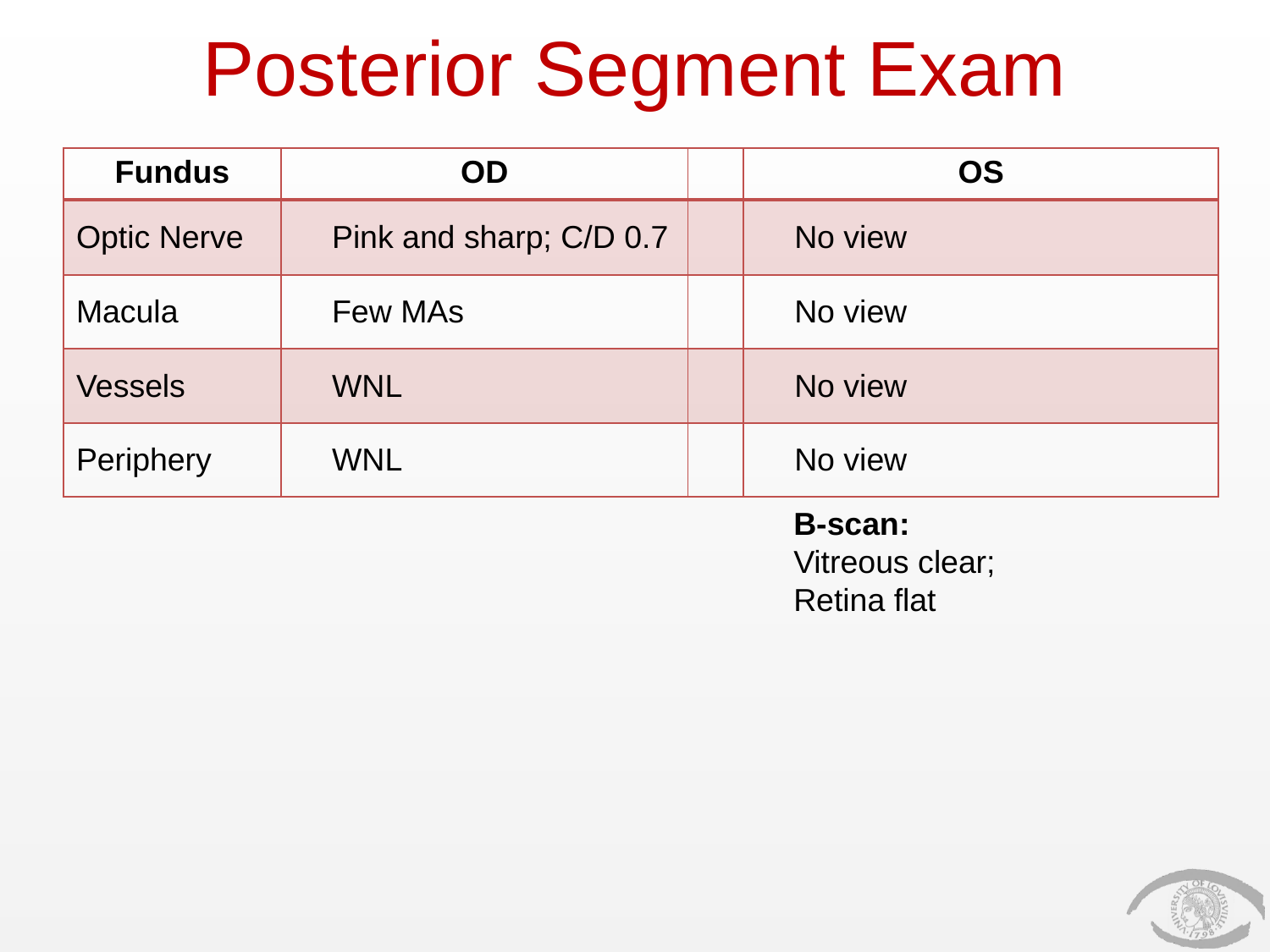

# Posterior Segment Exam
| Fundus | OD |  | OS |
| --- | --- | --- | --- |
| Optic Nerve | Pink and sharp; C/D 0.7 |  | No view |
| Macula | Few MAs |  | No view |
| Vessels | WNL |  | No view |
| Periphery | WNL |  | No view |
B-scan:
Vitreous clear;
Retina flat